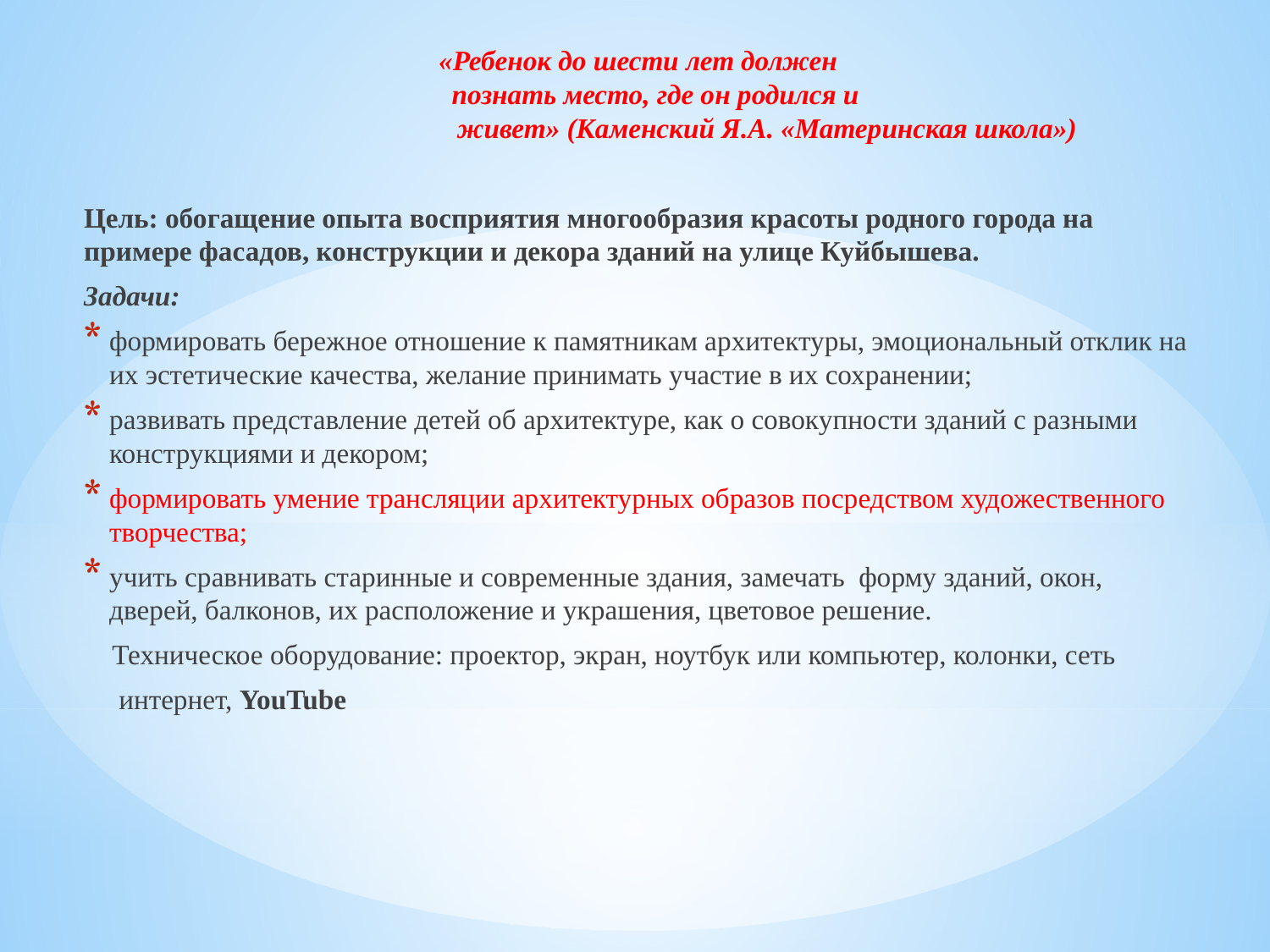

«Ребенок до шести лет должен
     познать место, где он родился и
                                     живет» (Каменский Я.А. «Материнская школа»)

Цель: обогащение опыта восприятия многообразия красоты родного города на примере фасадов, конструкции и декора зданий на улице Куйбышева.
Задачи:
формировать бережное отношение к памятникам архитектуры, эмоциональный отклик на их эстетические качества, желание принимать участие в их сохранении;
развивать представление детей об архитектуре, как о совокупности зданий с разными конструкциями и декором;
формировать умение трансляции архитектурных образов посредством художественного творчества;
учить сравнивать старинные и современные здания, замечать  форму зданий, окон, дверей, балконов, их расположение и украшения, цветовое решение.
    Техническое оборудование: проектор, экран, ноутбук или компьютер, колонки, сеть
     интернет, YouTube